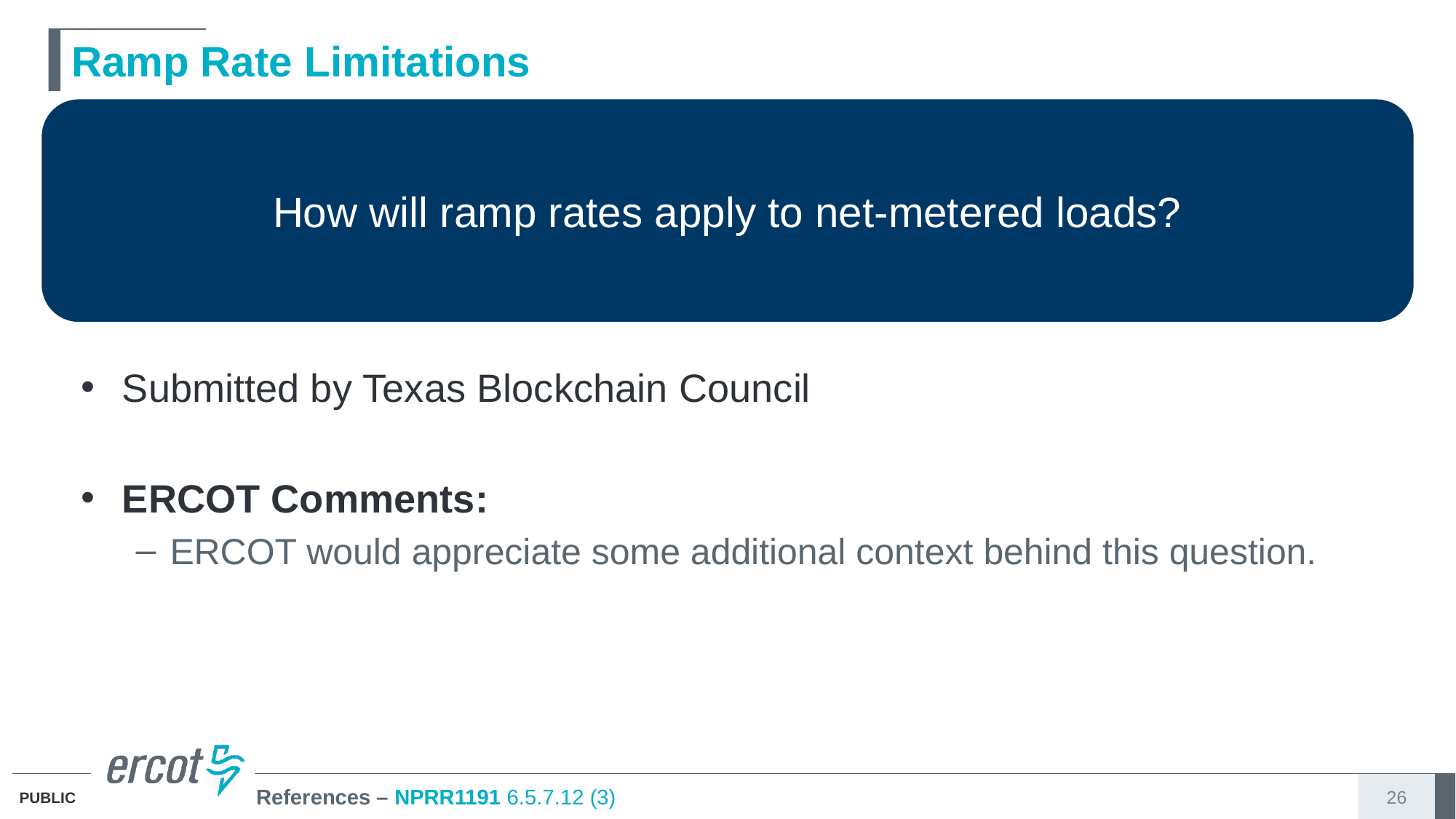

# Ramp Rate Limitations
How will ramp rates apply to net-metered loads?
Submitted by Texas Blockchain Council

ERCOT Comments:
ERCOT would appreciate some additional context behind this question.
References – NPRR1191 6.5.7.12 (3)
26